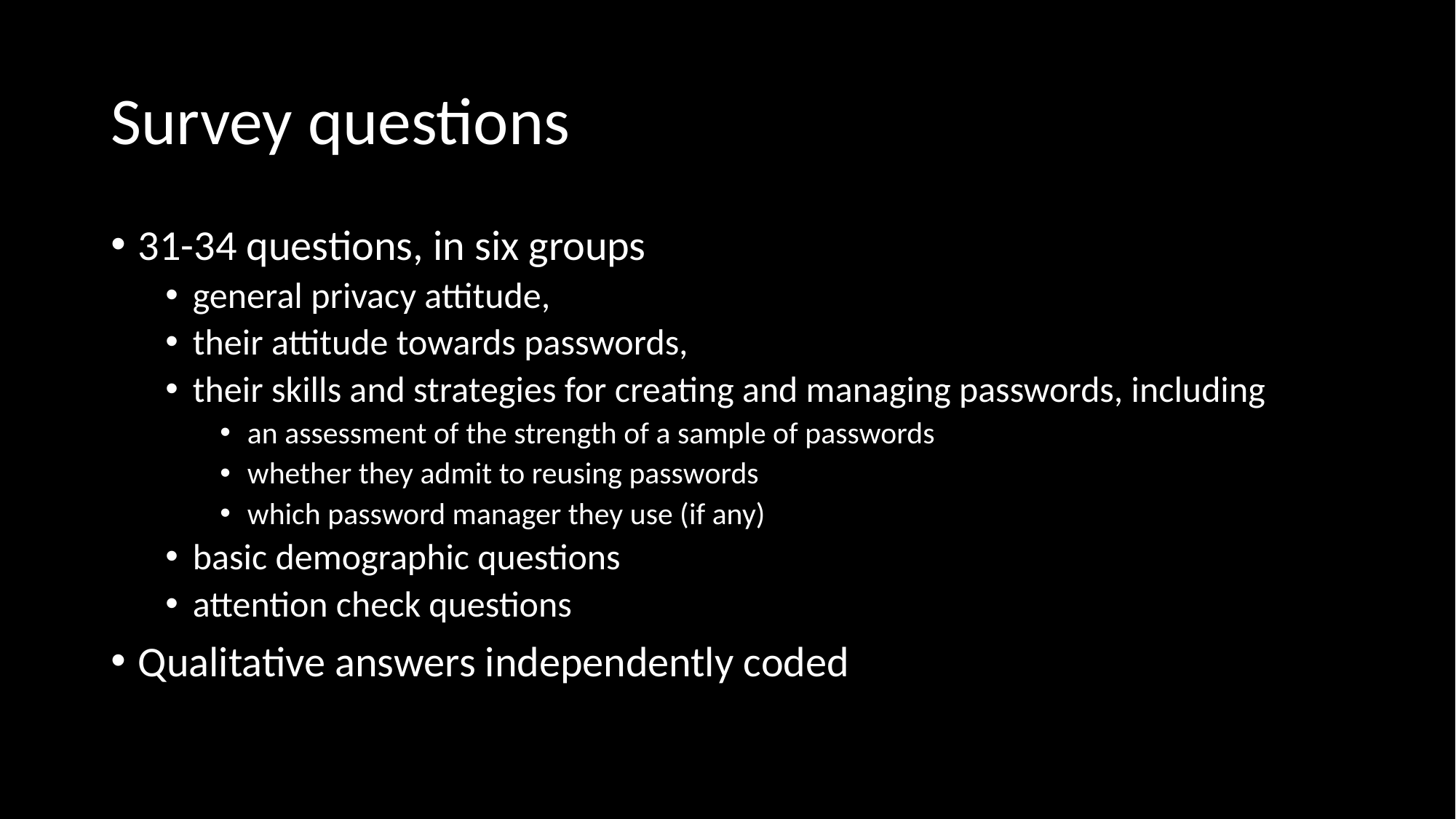

# Survey questions
31-34 questions, in six groups
general privacy attitude,
their attitude towards passwords,
their skills and strategies for creating and managing passwords, including
an assessment of the strength of a sample of passwords
whether they admit to reusing passwords
which password manager they use (if any)
basic demographic questions
attention check questions
Qualitative answers independently coded